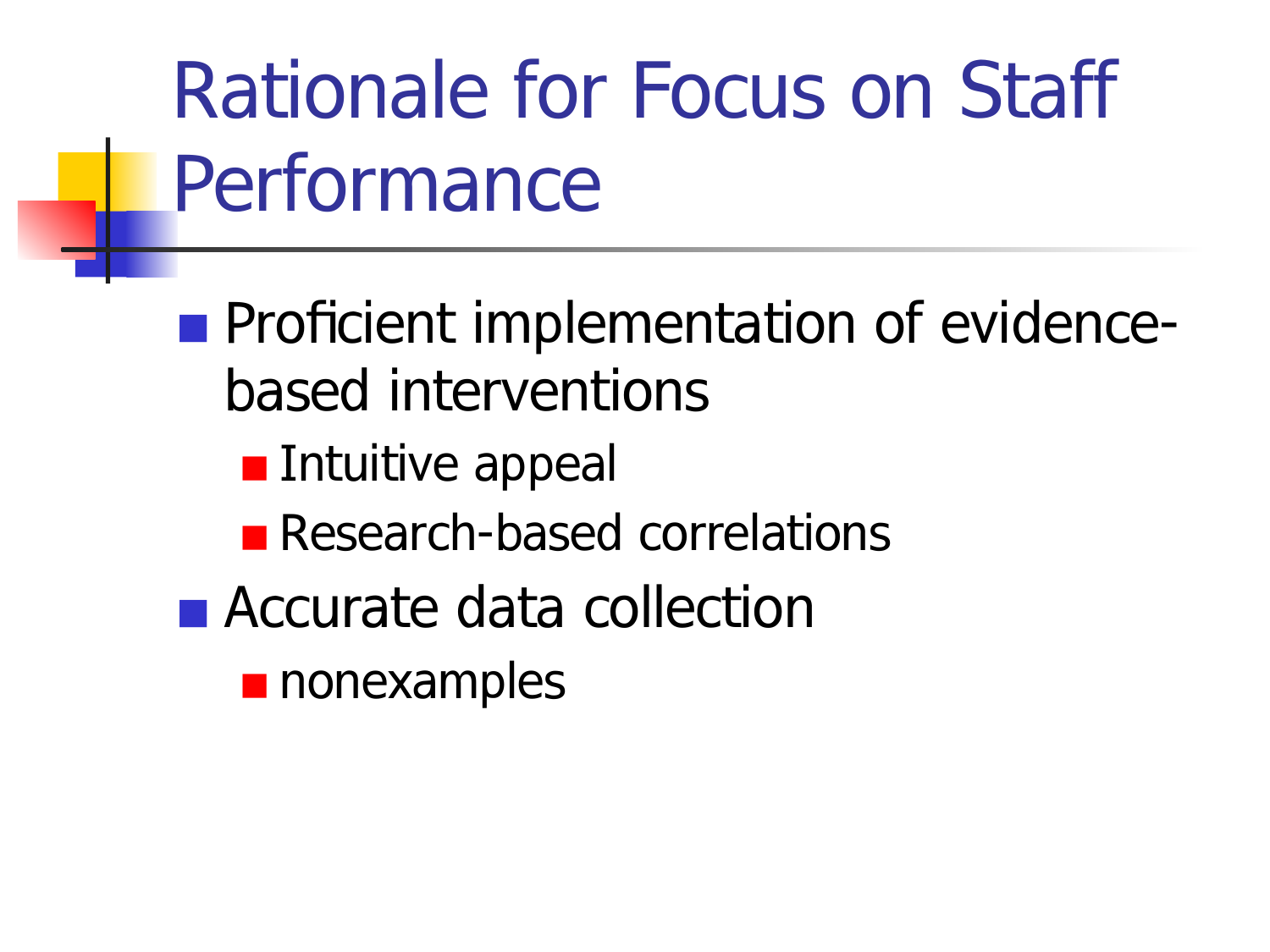

# Rationale for Focus on Staff Performance
Proficient implementation of evidence-based interventions
Intuitive appeal
Research-based correlations
Accurate data collection
nonexamples